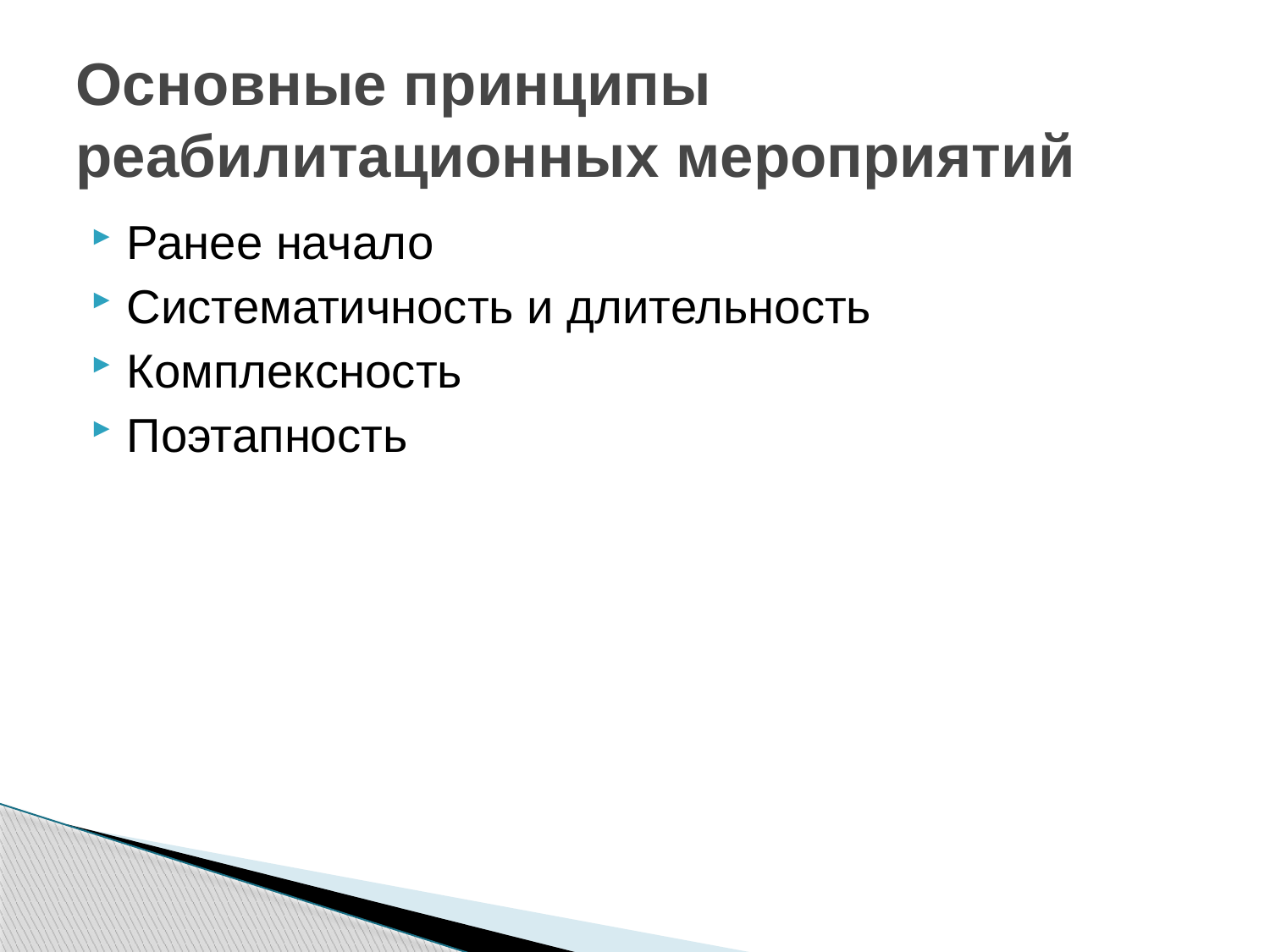

# Основные принципы реабилитационных мероприятий
Ранее начало
Систематичность и длительность
Комплексность
Поэтапность